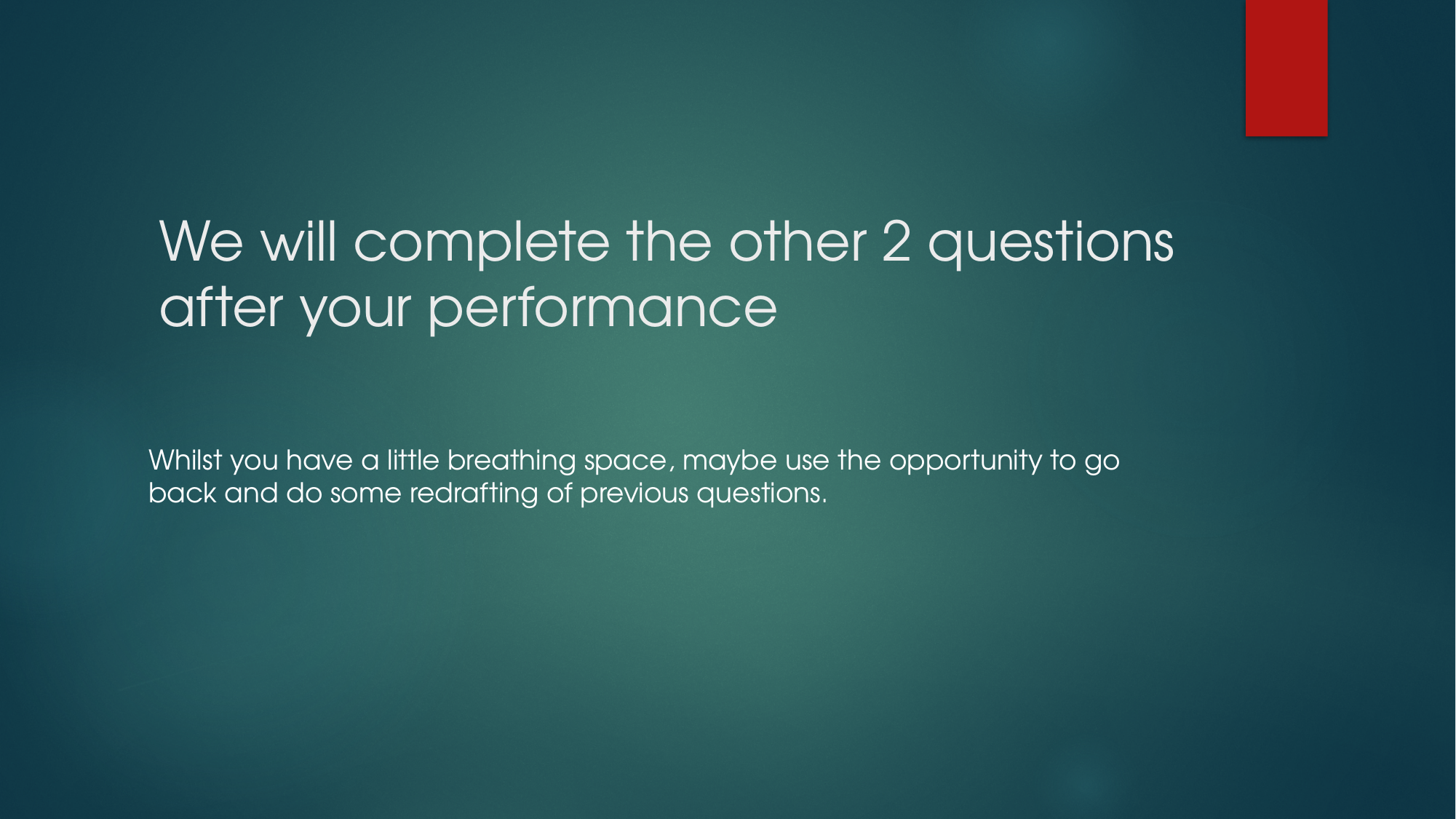

# We will complete the other 2 questions after your performance
Whilst you have a little breathing space, maybe use the opportunity to go back and do some redrafting of previous questions.